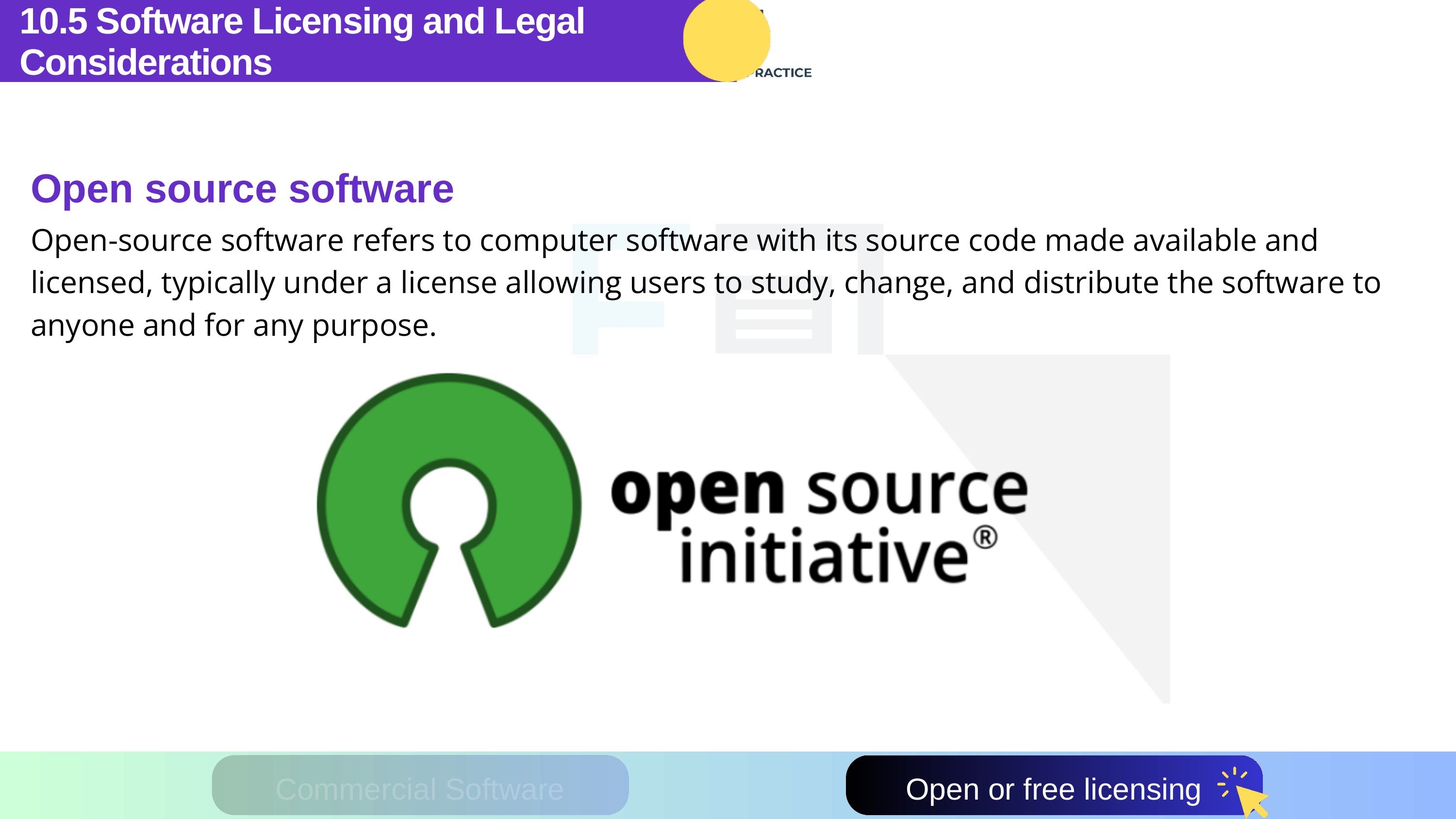

10.5 Software Licensing and Legal Considerations

Open source software
Open-source software refers to computer software with its source code made available and licensed, typically under a license allowing users to study, change, and distribute the software to anyone and for any purpose.

Commercial Software
Open or free licensing